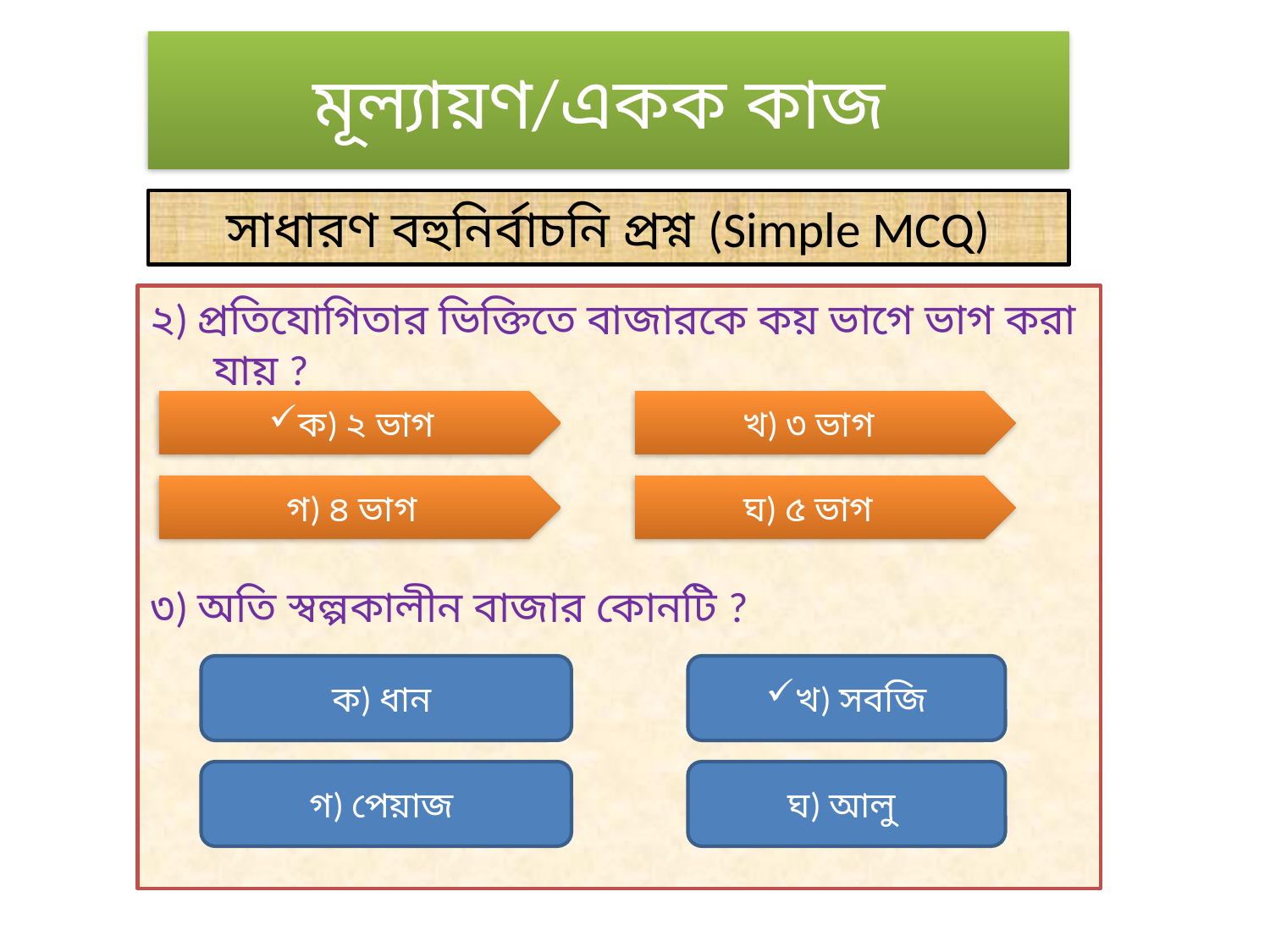

মূল্যায়ণ/একক কাজ
# সাধারণ বহুনির্বাচনি প্রশ্ন (Simple MCQ)
২) প্রতিযোগিতার ভিক্তিতে বাজারকে কয় ভাগে ভাগ করা যায় ?

৩) অতি স্বল্পকালীন বাজার কোনটি ?
ক) ২ ভাগ
খ) ৩ ভাগ
গ) ৪ ভাগ
ঘ) ৫ ভাগ
ক) ধান
খ) সবজি
গ) পেয়াজ
ঘ) আলু